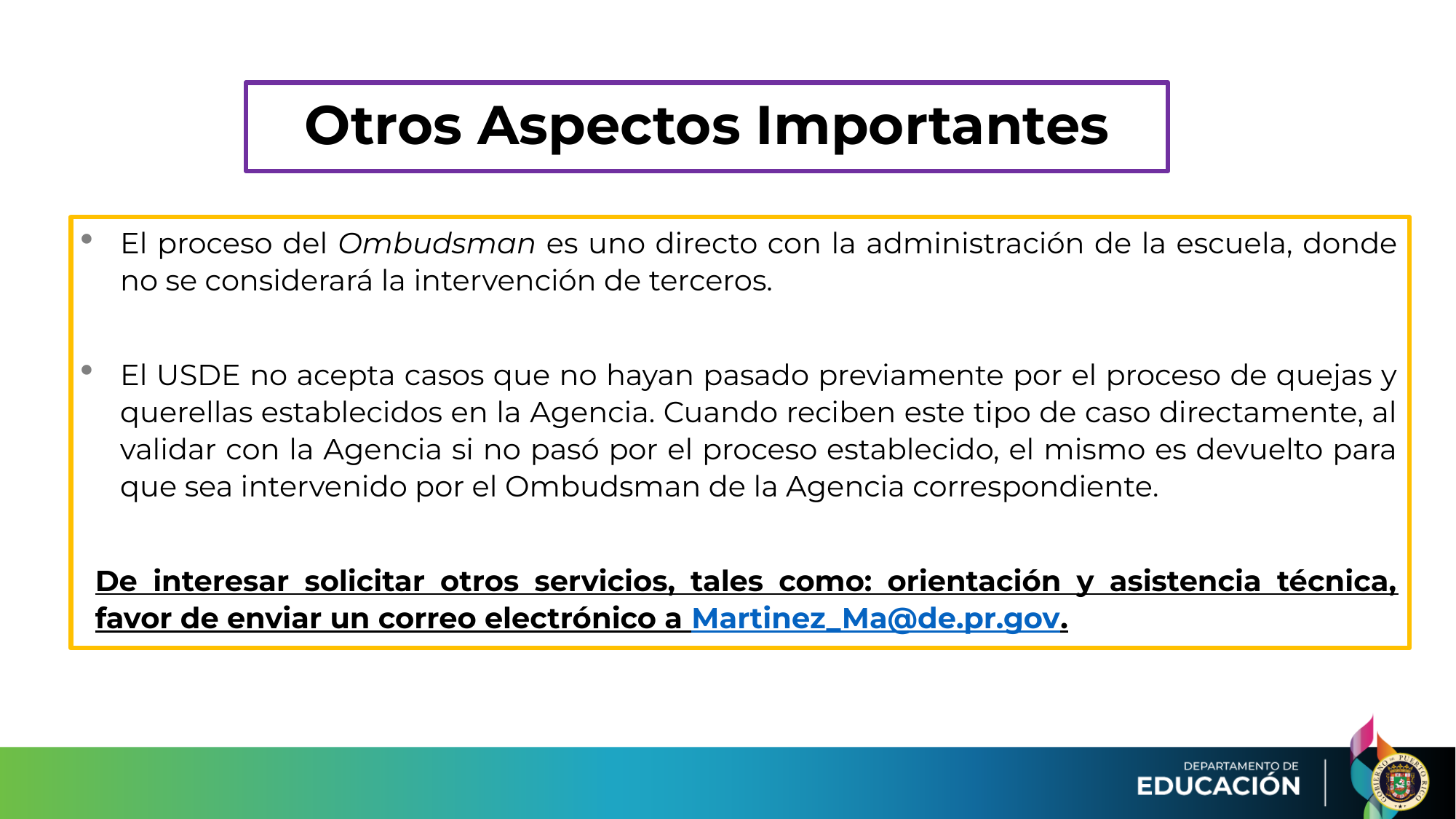

# Otros Aspectos Importantes
El proceso del Ombudsman es uno directo con la administración de la escuela, donde no se considerará la intervención de terceros.

El USDE no acepta casos que no hayan pasado previamente por el proceso de quejas y querellas establecidos en la Agencia. Cuando reciben este tipo de caso directamente, al validar con la Agencia si no pasó por el proceso establecido, el mismo es devuelto para que sea intervenido por el Ombudsman de la Agencia correspondiente.

De interesar solicitar otros servicios, tales como: orientación y asistencia técnica, favor de enviar un correo electrónico a Martinez_Ma@de.pr.gov.